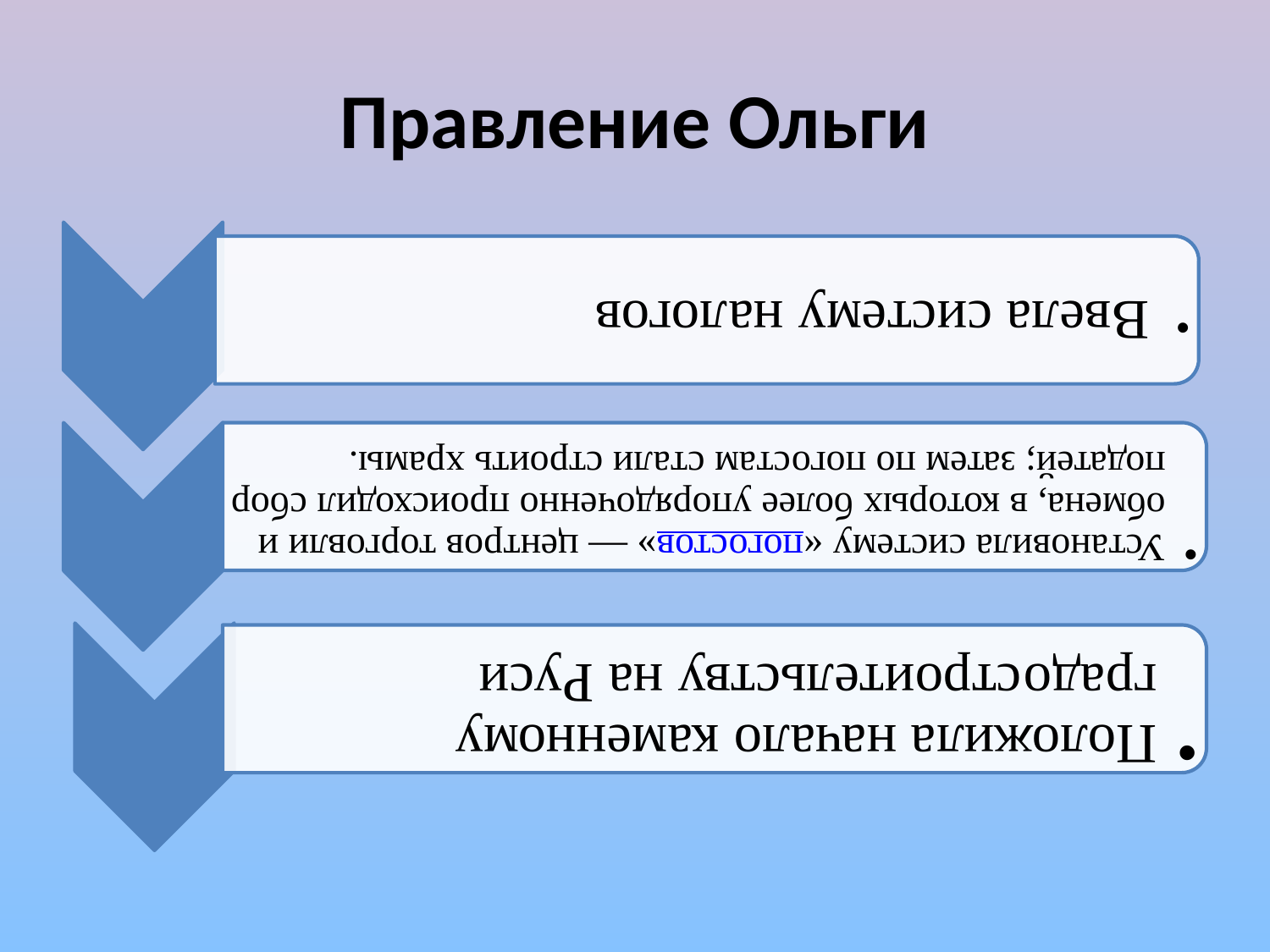

# Правление Ольги

 Ввела систему налогов

Установила систему «погостов» — центров торговли и обмена, в которых более упорядоченно происходил сбор податей; затем по погостам стали строить храмы.

Положила начало каменному         градостроительству на Руси